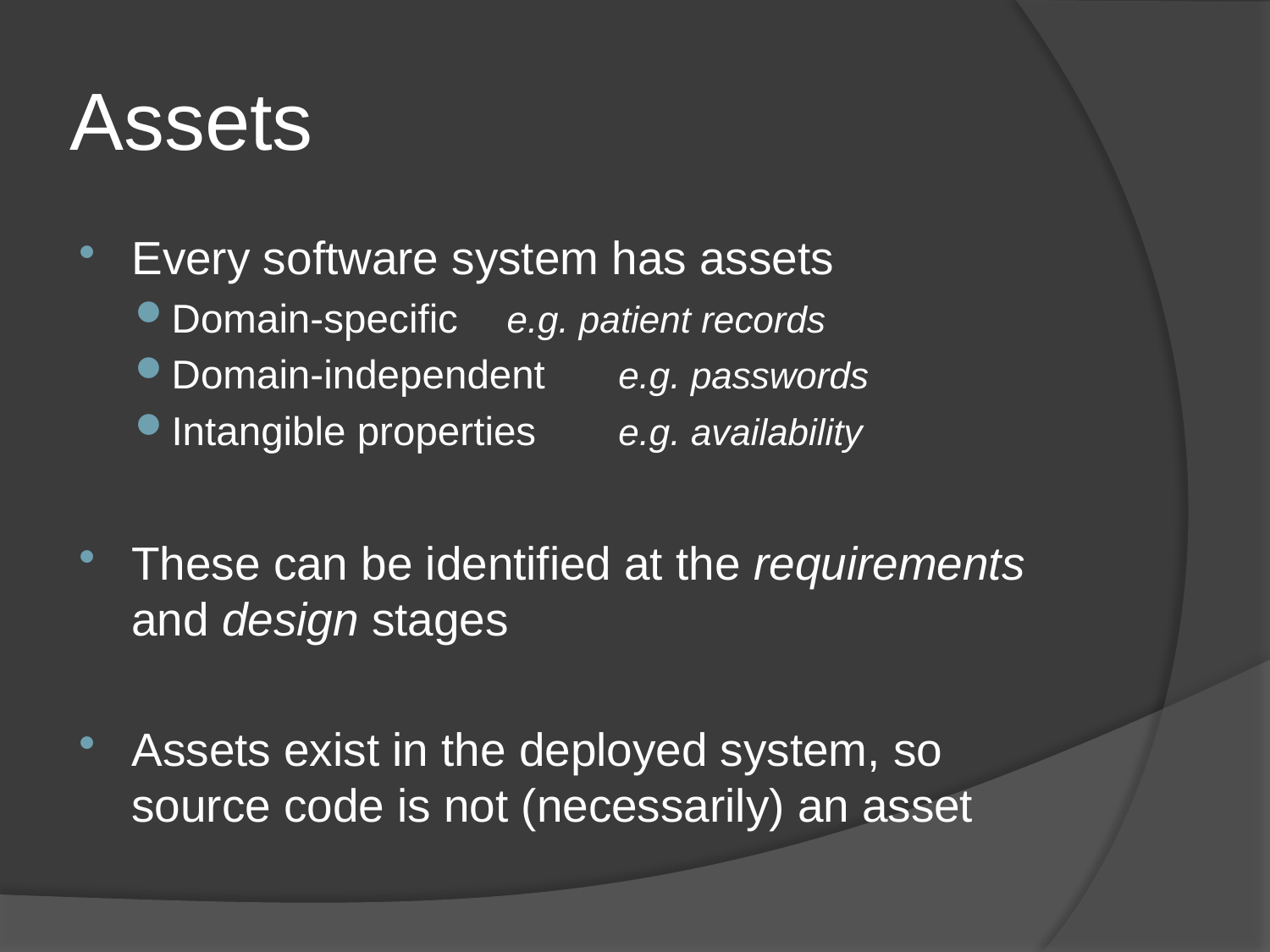

# Assets
Every software system has assets
Domain-specific 		e.g. patient records
Domain-independent 		e.g. passwords
Intangible properties 		e.g. availability

These can be identified at the requirements and design stages

Assets exist in the deployed system, so source code is not (necessarily) an asset